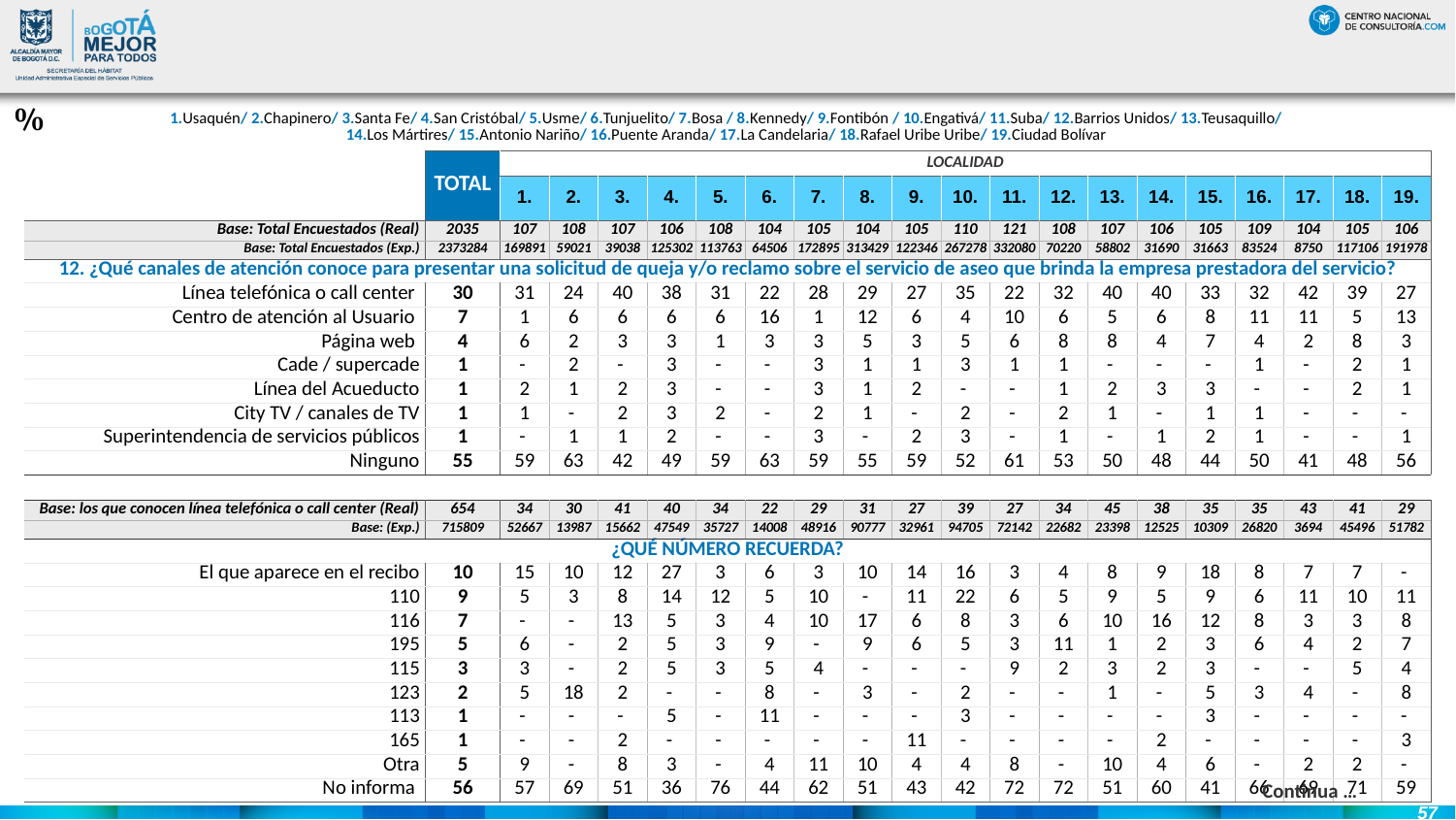

#
%
| 1.Usaquén/ 2.Chapinero/ 3.Santa Fe/ 4.San Cristóbal/ 5.Usme/ 6.Tunjuelito/ 7.Bosa / 8.Kennedy/ 9.Fontibón / 10.Engativá/ 11.Suba/ 12.Barrios Unidos/ 13.Teusaquillo/ 14.Los Mártires/ 15.Antonio Nariño/ 16.Puente Aranda/ 17.La Candelaria/ 18.Rafael Uribe Uribe/ 19.Ciudad Bolívar |
| --- |
|  | TOTAL | LOCALIDAD |  |  |  |  |  |  |  |  |  |  |  |  |  |  |  |  |  |  |
| --- | --- | --- | --- | --- | --- | --- | --- | --- | --- | --- | --- | --- | --- | --- | --- | --- | --- | --- | --- | --- |
|  |  | 1. | 2. | 3. | 4. | 5. | 6. | 7. | 8. | 9. | 10. | 11. | 12. | 13. | 14. | 15. | 16. | 17. | 18. | 19. |
| Base: Total Encuestados (Real) | 2035 | 107 | 108 | 107 | 106 | 108 | 104 | 105 | 104 | 105 | 110 | 121 | 108 | 107 | 106 | 105 | 109 | 104 | 105 | 106 |
| Base: Total Encuestados (Exp.) | 2373284 | 169891 | 59021 | 39038 | 125302 | 113763 | 64506 | 172895 | 313429 | 122346 | 267278 | 332080 | 70220 | 58802 | 31690 | 31663 | 83524 | 8750 | 117106 | 191978 |
| 12. ¿Qué canales de atención conoce para presentar una solicitud de queja y/o reclamo sobre el servicio de aseo que brinda la empresa prestadora del servicio? |  |  |  |  |  |  |  |  |  |  |  |  |  |  |  |  |  |  |  |  |
| Línea telefónica o call center | 30 | 31 | 24 | 40 | 38 | 31 | 22 | 28 | 29 | 27 | 35 | 22 | 32 | 40 | 40 | 33 | 32 | 42 | 39 | 27 |
| Centro de atención al Usuario | 7 | 1 | 6 | 6 | 6 | 6 | 16 | 1 | 12 | 6 | 4 | 10 | 6 | 5 | 6 | 8 | 11 | 11 | 5 | 13 |
| Página web | 4 | 6 | 2 | 3 | 3 | 1 | 3 | 3 | 5 | 3 | 5 | 6 | 8 | 8 | 4 | 7 | 4 | 2 | 8 | 3 |
| Cade / supercade | 1 | - | 2 | - | 3 | - | - | 3 | 1 | 1 | 3 | 1 | 1 | - | - | - | 1 | - | 2 | 1 |
| Línea del Acueducto | 1 | 2 | 1 | 2 | 3 | - | - | 3 | 1 | 2 | - | - | 1 | 2 | 3 | 3 | - | - | 2 | 1 |
| City TV / canales de TV | 1 | 1 | - | 2 | 3 | 2 | - | 2 | 1 | - | 2 | - | 2 | 1 | - | 1 | 1 | - | - | - |
| Superintendencia de servicios públicos | 1 | - | 1 | 1 | 2 | - | - | 3 | - | 2 | 3 | - | 1 | - | 1 | 2 | 1 | - | - | 1 |
| Ninguno | 55 | 59 | 63 | 42 | 49 | 59 | 63 | 59 | 55 | 59 | 52 | 61 | 53 | 50 | 48 | 44 | 50 | 41 | 48 | 56 |
|  |  |  |  |  |  |  |  |  |  |  |  |  |  |  |  |  |  |  |  |  |
| Base: los que conocen línea telefónica o call center (Real) | 654 | 34 | 30 | 41 | 40 | 34 | 22 | 29 | 31 | 27 | 39 | 27 | 34 | 45 | 38 | 35 | 35 | 43 | 41 | 29 |
| Base: (Exp.) | 715809 | 52667 | 13987 | 15662 | 47549 | 35727 | 14008 | 48916 | 90777 | 32961 | 94705 | 72142 | 22682 | 23398 | 12525 | 10309 | 26820 | 3694 | 45496 | 51782 |
| ¿QUÉ NÚMERO RECUERDA? |  |  |  |  |  |  |  |  |  |  |  |  |  |  |  |  |  |  |  |  |
| El que aparece en el recibo | 10 | 15 | 10 | 12 | 27 | 3 | 6 | 3 | 10 | 14 | 16 | 3 | 4 | 8 | 9 | 18 | 8 | 7 | 7 | - |
| 110 | 9 | 5 | 3 | 8 | 14 | 12 | 5 | 10 | - | 11 | 22 | 6 | 5 | 9 | 5 | 9 | 6 | 11 | 10 | 11 |
| 116 | 7 | - | - | 13 | 5 | 3 | 4 | 10 | 17 | 6 | 8 | 3 | 6 | 10 | 16 | 12 | 8 | 3 | 3 | 8 |
| 195 | 5 | 6 | - | 2 | 5 | 3 | 9 | - | 9 | 6 | 5 | 3 | 11 | 1 | 2 | 3 | 6 | 4 | 2 | 7 |
| 115 | 3 | 3 | - | 2 | 5 | 3 | 5 | 4 | - | - | - | 9 | 2 | 3 | 2 | 3 | - | - | 5 | 4 |
| 123 | 2 | 5 | 18 | 2 | - | - | 8 | - | 3 | - | 2 | - | - | 1 | - | 5 | 3 | 4 | - | 8 |
| 113 | 1 | - | - | - | 5 | - | 11 | - | - | - | 3 | - | - | - | - | 3 | - | - | - | - |
| 165 | 1 | - | - | 2 | - | - | - | - | - | 11 | - | - | - | - | 2 | - | - | - | - | 3 |
| Otra | 5 | 9 | - | 8 | 3 | - | 4 | 11 | 10 | 4 | 4 | 8 | - | 10 | 4 | 6 | - | 2 | 2 | - |
| No informa | 56 | 57 | 69 | 51 | 36 | 76 | 44 | 62 | 51 | 43 | 42 | 72 | 72 | 51 | 60 | 41 | 66 | 69 | 71 | 59 |
Continua …
57